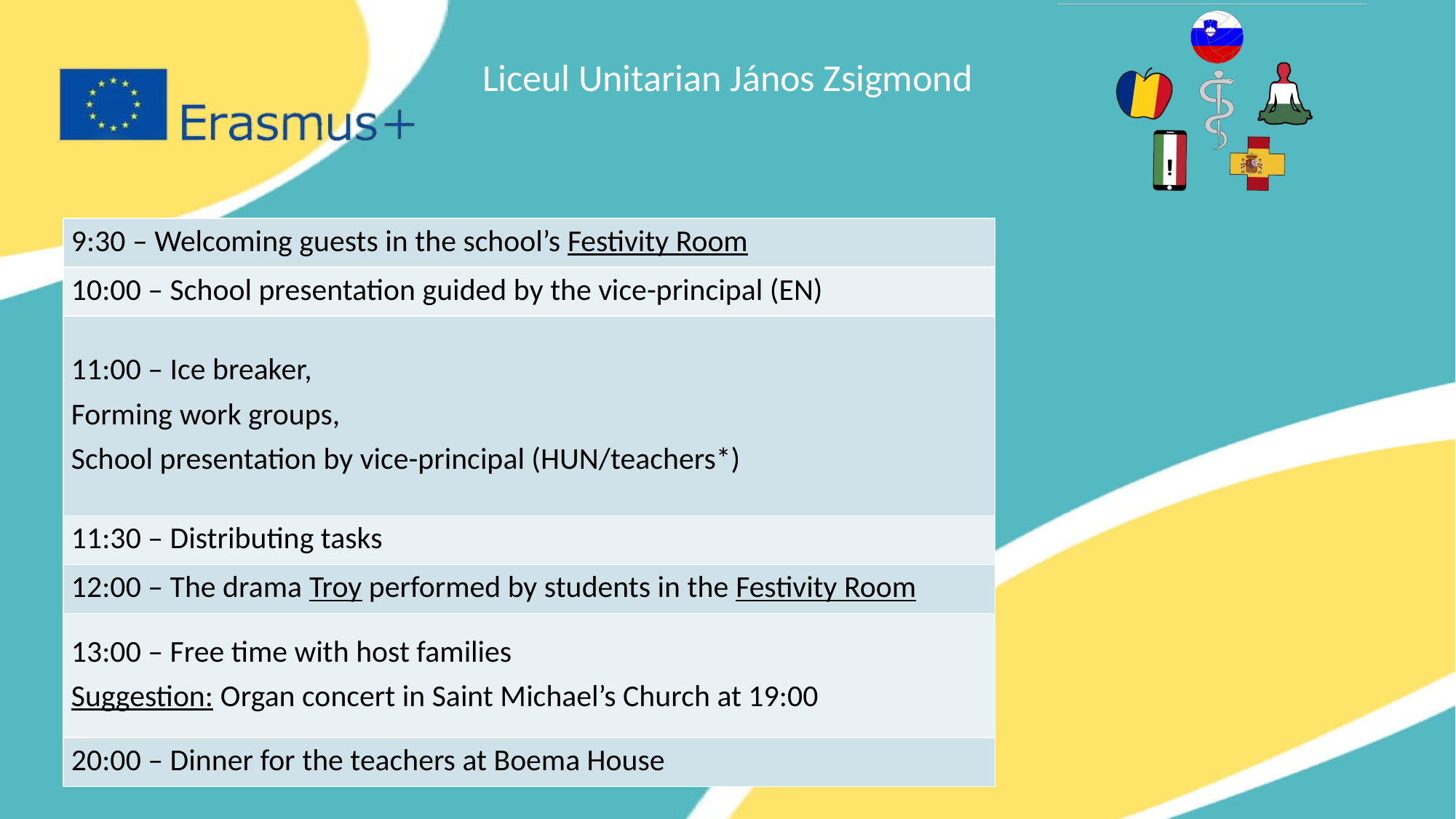

| 9:30 – Welcoming guests in the school’s Festivity Room |
| --- |
| 10:00 – School presentation guided by the vice-principal (EN) |
| 11:00 – Ice breaker, Forming work groups, School presentation by vice-principal (HUN/teachers\*) |
| 11:30 – Distributing tasks |
| 12:00 – The drama Troy performed by students in the Festivity Room |
| 13:00 – Free time with host families Suggestion: Organ concert in Saint Michael’s Church at 19:00 |
| 20:00 – Dinner for the teachers at Boema House |